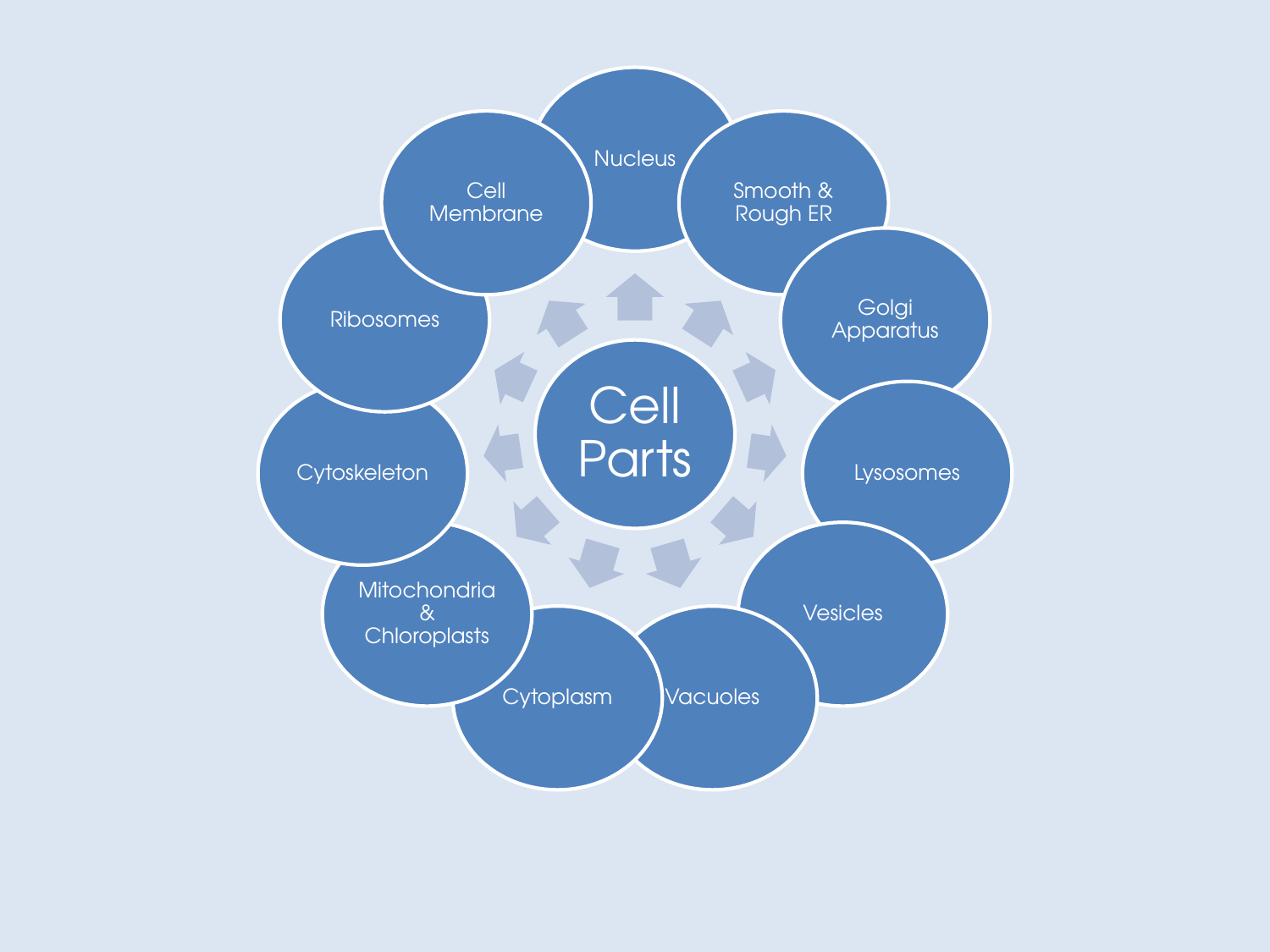

Cell Parts

Nucleus

Smooth & Rough ER

Golgi Apparatus

Lysosomes

Vesicles

Vacuoles

Cytoplasm

Mitochondria & Chloroplasts

Cytoskeleton

Ribosomes

Cell Membrane